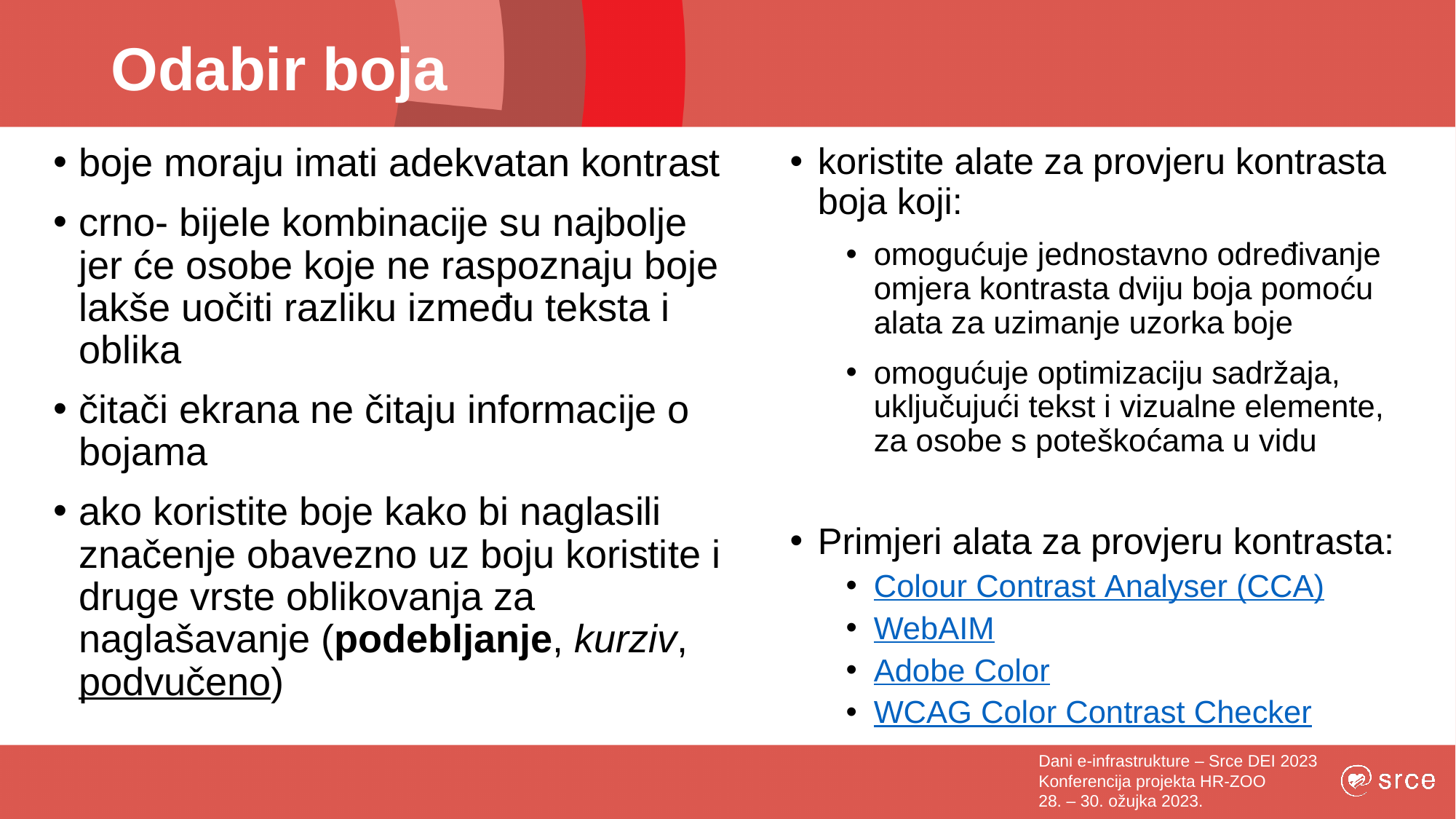

# Odabir boja
koristite alate za provjeru kontrasta boja koji:
omogućuje jednostavno određivanje omjera kontrasta dviju boja pomoću alata za uzimanje uzorka boje
omogućuje optimizaciju sadržaja, uključujući tekst i vizualne elemente, za osobe s poteškoćama u vidu

Primjeri alata za provjeru kontrasta:
Colour Contrast Analyser (CCA)
WebAIM
Adobe Color
WCAG Color Contrast Checker

boje moraju imati adekvatan kontrast
crno- bijele kombinacije su najbolje jer će osobe koje ne raspoznaju boje lakše uočiti razliku između teksta i oblika
čitači ekrana ne čitaju informacije o bojama
ako koristite boje kako bi naglasili značenje obavezno uz boju koristite i druge vrste oblikovanja za naglašavanje (podebljanje, kurziv, podvučeno)